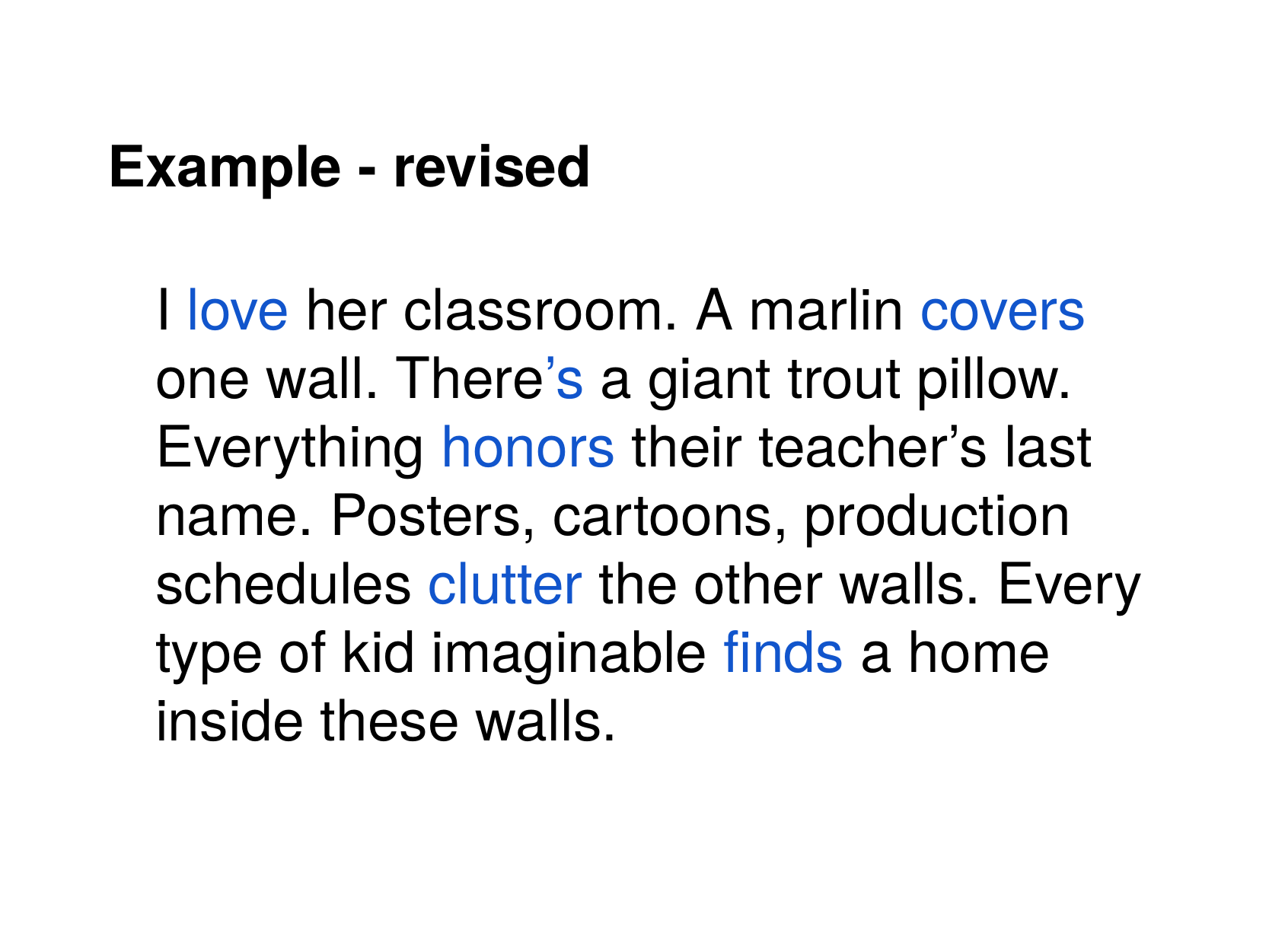

# Example - revised
I love her classroom. A marlin covers one wall. There’s a giant trout pillow. Everything honors their teacher’s last name. Posters, cartoons, production schedules clutter the other walls. Every type of kid imaginable finds a home inside these walls.